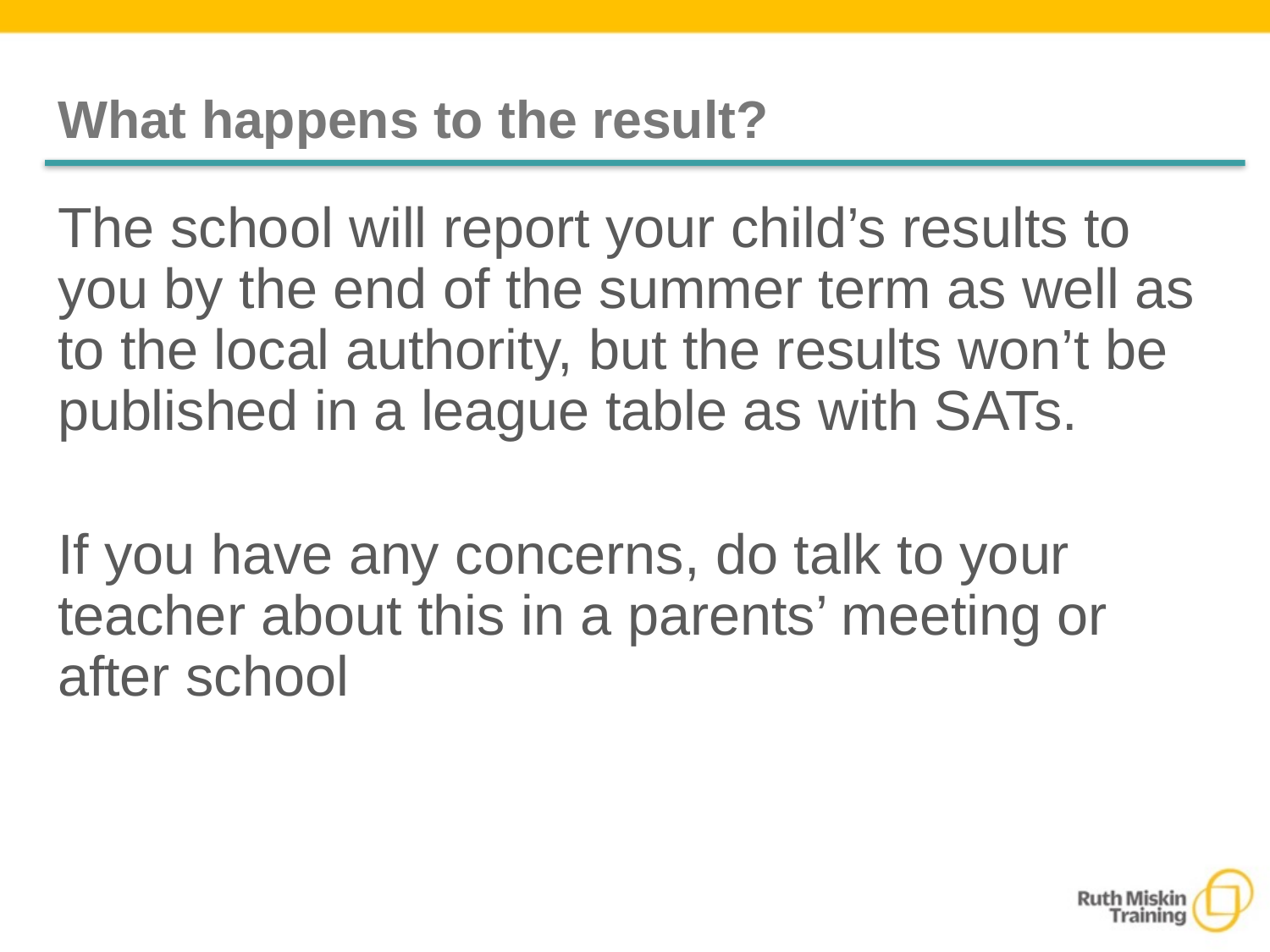

# What happens to the result?
The school will report your child’s results to you by the end of the summer term as well as to the local authority, but the results won’t be published in a league table as with SATs.

If you have any concerns, do talk to your teacher about this in a parents’ meeting or after school